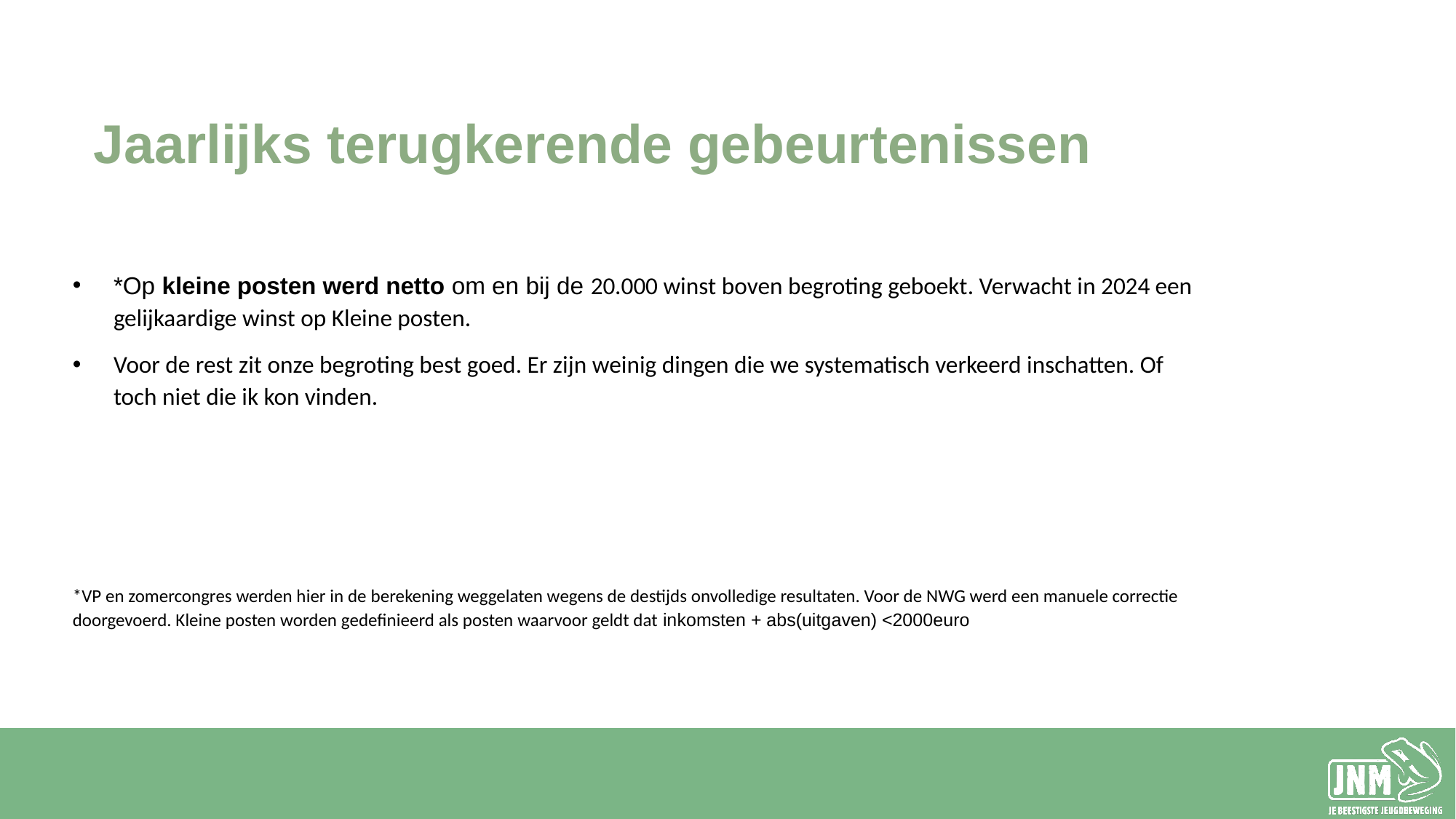

# Jaarlijks terugkerende gebeurtenissen

*Op kleine posten werd netto om en bij de 20.000 winst boven begroting geboekt. Verwacht in 2024 een gelijkaardige winst op Kleine posten.
Voor de rest zit onze begroting best goed. Er zijn weinig dingen die we systematisch verkeerd inschatten. Of toch niet die ik kon vinden.

*VP en zomercongres werden hier in de berekening weggelaten wegens de destijds onvolledige resultaten. Voor de NWG werd een manuele correctie doorgevoerd. Kleine posten worden gedefinieerd als posten waarvoor geldt dat inkomsten + abs(uitgaven) <2000euro